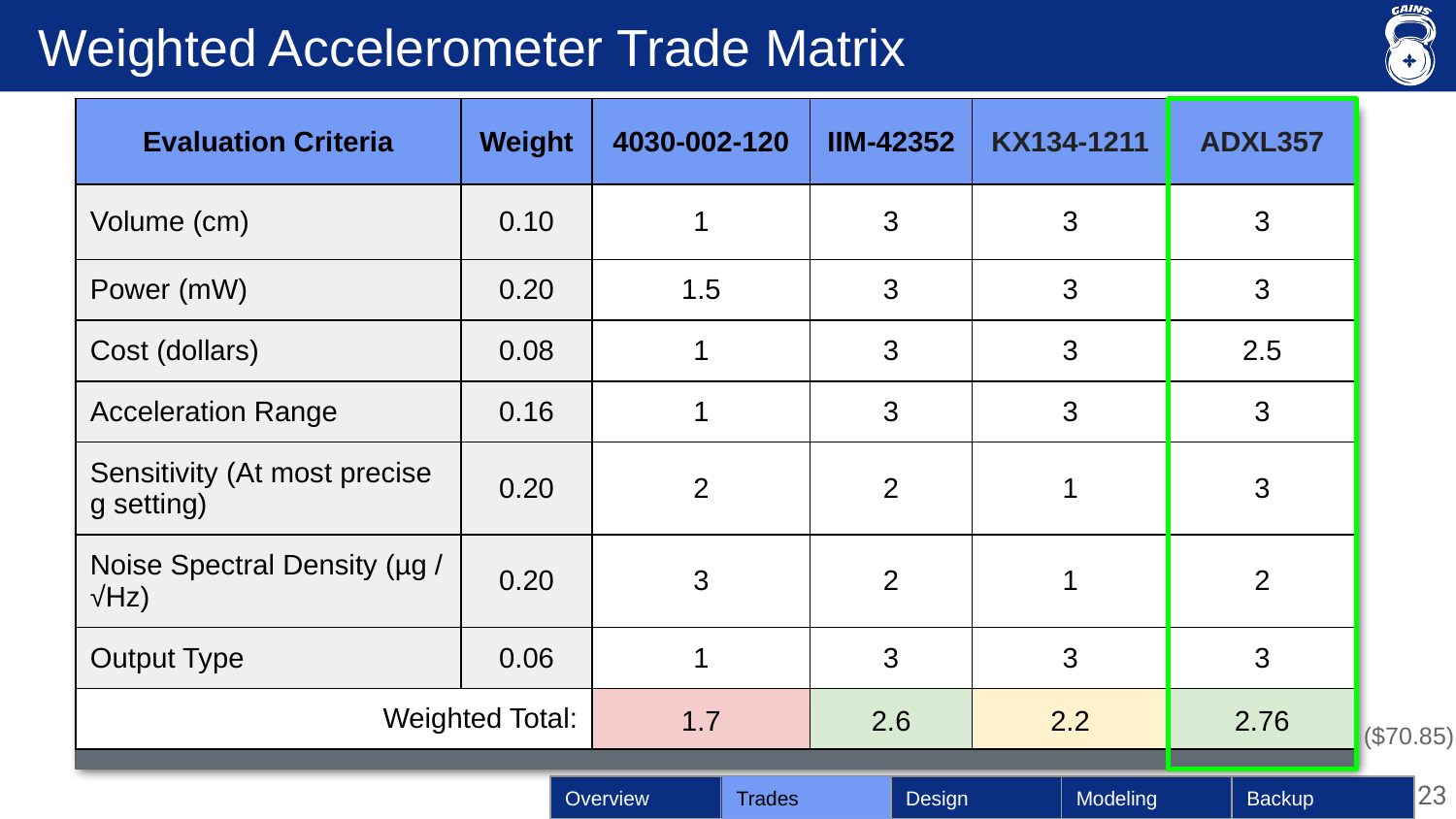

# Weighted Accelerometer Trade Matrix

| Evaluation Criteria | Weight | 4030-002-120 | IIM-42352 | KX134-1211 | ADXL357 |
| --- | --- | --- | --- | --- | --- |
| Volume (cm) | 0.10 | 1 | 3 | 3 | 3 |
| Power (mW) | 0.20 | 1.5 | 3 | 3 | 3 |
| Cost (dollars) | 0.08 | 1 | 3 | 3 | 2.5 |
| Acceleration Range | 0.16 | 1 | 3 | 3 | 3 |
| Sensitivity (At most precise g setting) | 0.20 | 2 | 2 | 1 | 3 |
| Noise Spectral Density (µg / √Hz) | 0.20 | 3 | 2 | 1 | 2 |
| Output Type | 0.06 | 1 | 3 | 3 | 3 |
| Weighted Total: |  | 1.7 | 2.6 | 2.2 | 2.76 |

($70.85)
23
Trades